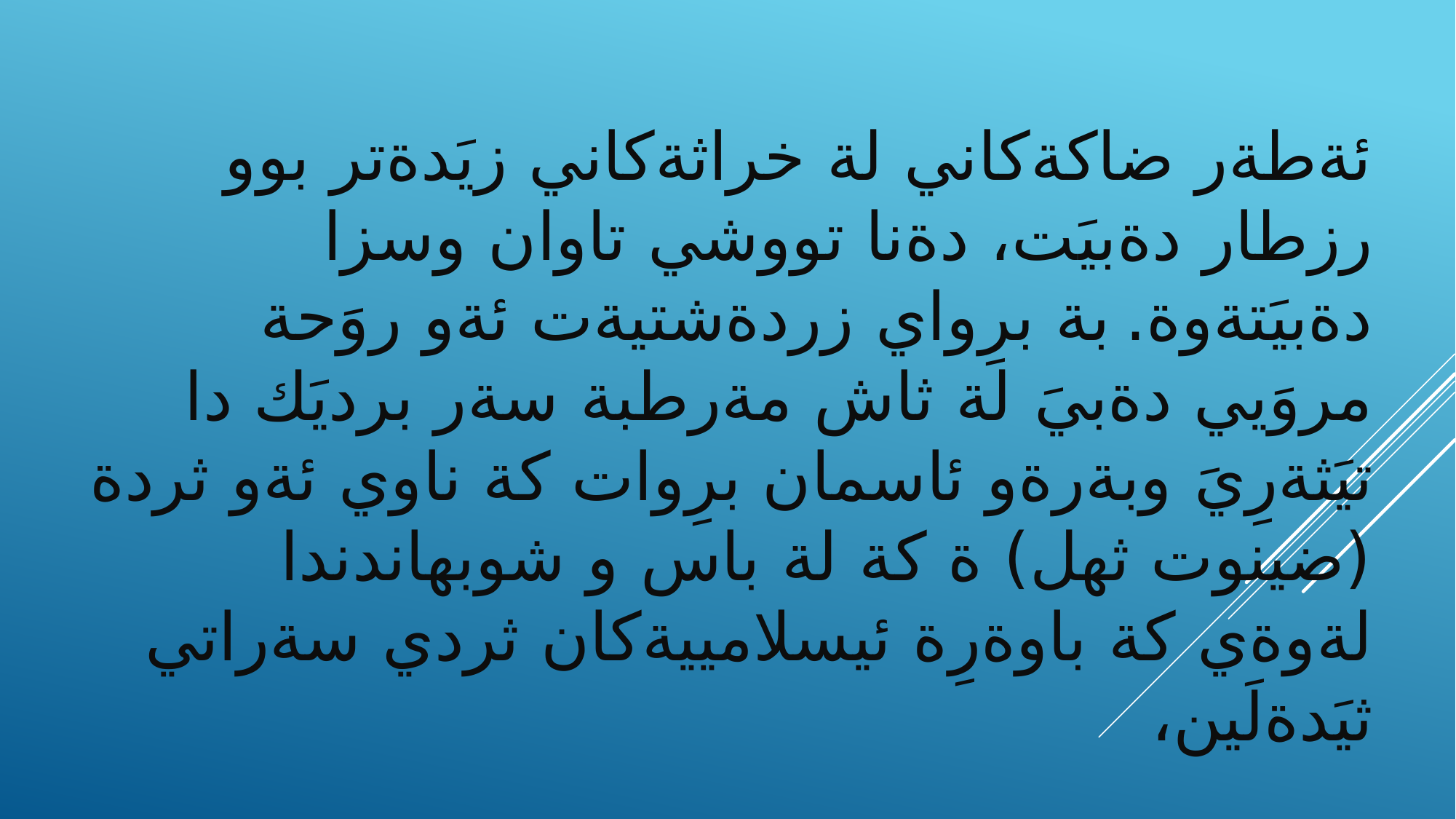

# ئةطةر ضاكةكاني لة خراثةكاني زيَدةتر بوو رزطار دةبيَت، دةنا تووشي تاوان وسزا دةبيَتةوة. بة برِواي زردةشتيةت ئةو روَحة مروَيي دةبيَ لة ثاش مةرطبة سةر برديَك دا تيَثةرِيَ وبةرةو ئاسمان برِوات كة ناوي ئةو ثردة (ضينوت ثهل) ة كة لة باس و شوبهاندندا لةوةي كة باوةرِة ئيسلامييةكان ثردي سةراتي ثيَدةلَين،